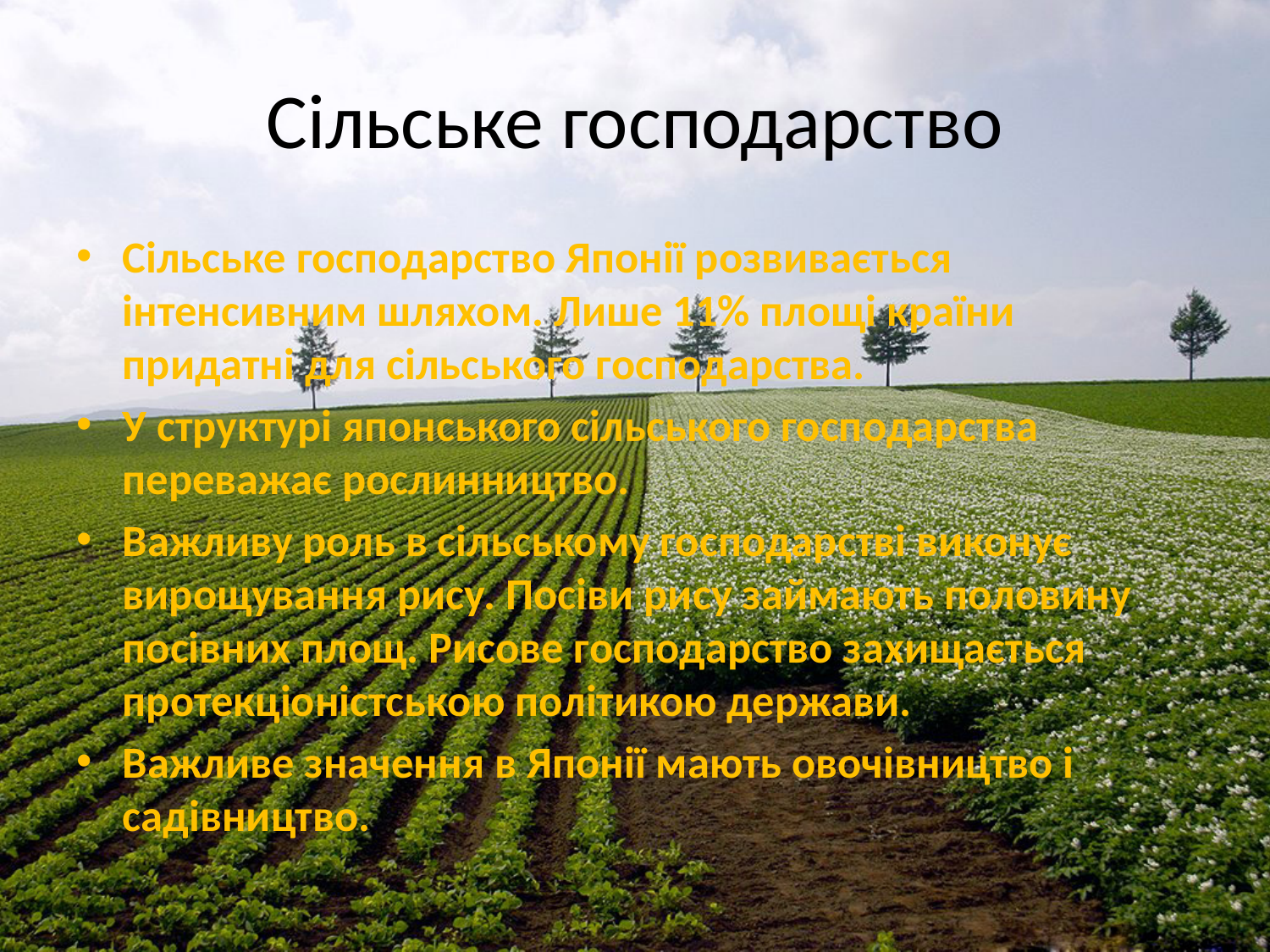

# Сільське господарство
Сільське господарство Японії розвивається інтенсивним шляхом. Лише 11% площі країни придатні для сільського господарства.
У структурі японського сільського господарства переважає рослинництво.
Важливу роль в сільському господарстві виконує вирощування рису. Посіви рису займають половину посівних площ. Рисове господарство захищається протекціоністською політикою держави.
Важливе значення в Японії мають овочівництво і садівництво.